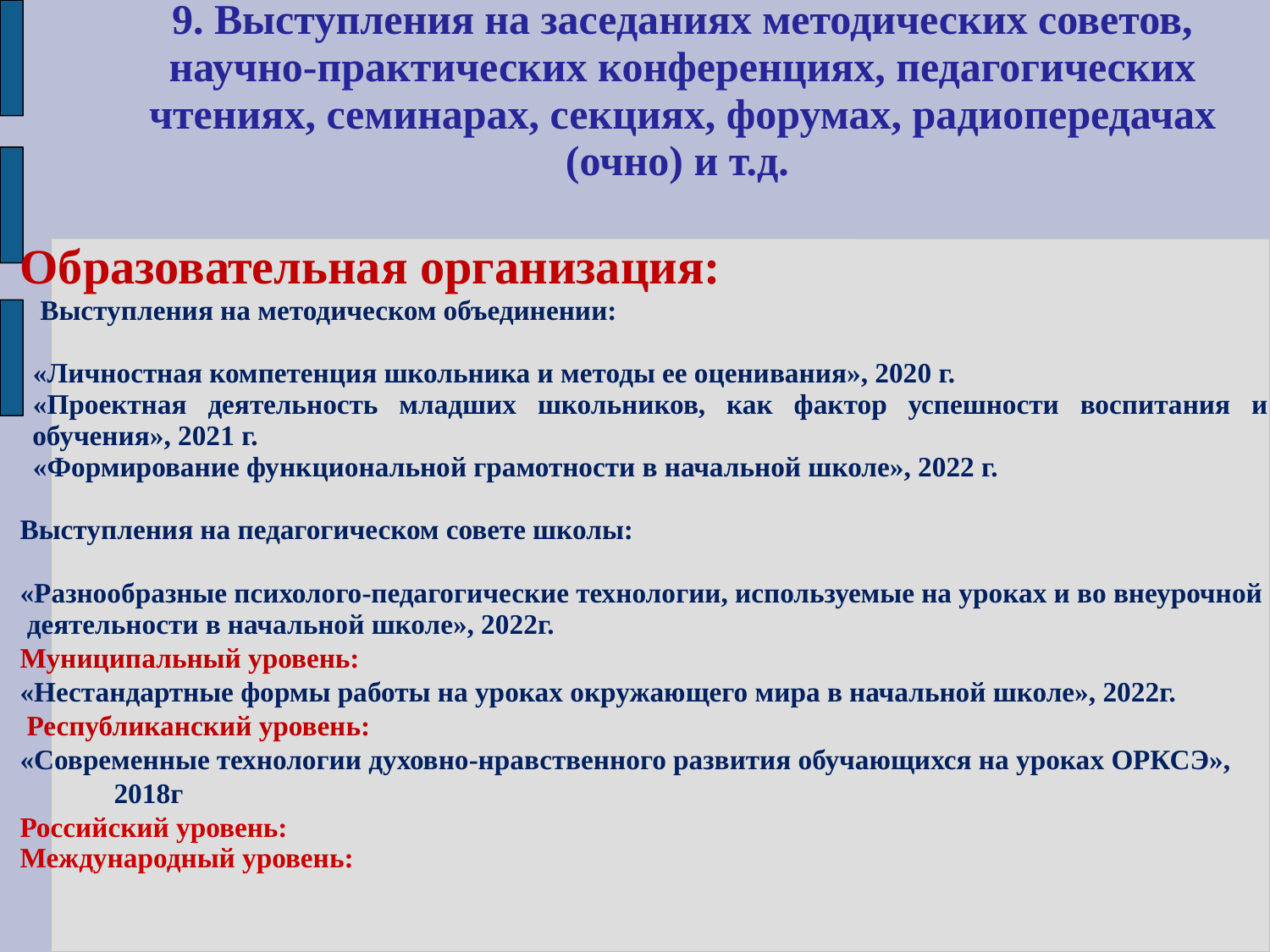

9. Выступления на заседаниях методических советов, научно-практических конференциях, педагогических чтениях, семинарах, секциях, форумах, радиопередачах (очно) и т.д.
Образовательная организация:
 Выступления на методическом объединении:

«Личностная компетенция школьника и методы ее оценивания», 2020 г.
«Проектная деятельность младших школьников, как фактор успешности воспитания и обучения», 2021 г.
«Формирование функциональной грамотности в начальной школе», 2022 г.

Выступления на педагогическом совете школы:

«Разнообразные психолого-педагогические технологии, используемые на уроках и во внеурочной деятельности в начальной школе», 2022г.
Муниципальный уровень:
«Нестандартные формы работы на уроках окружающего мира в начальной школе», 2022г.
 Республиканский уровень:
«Современные технологии духовно-нравственного развития обучающихся на уроках ОРКСЭ», 2018г
Российский уровень:
Международный уровень: